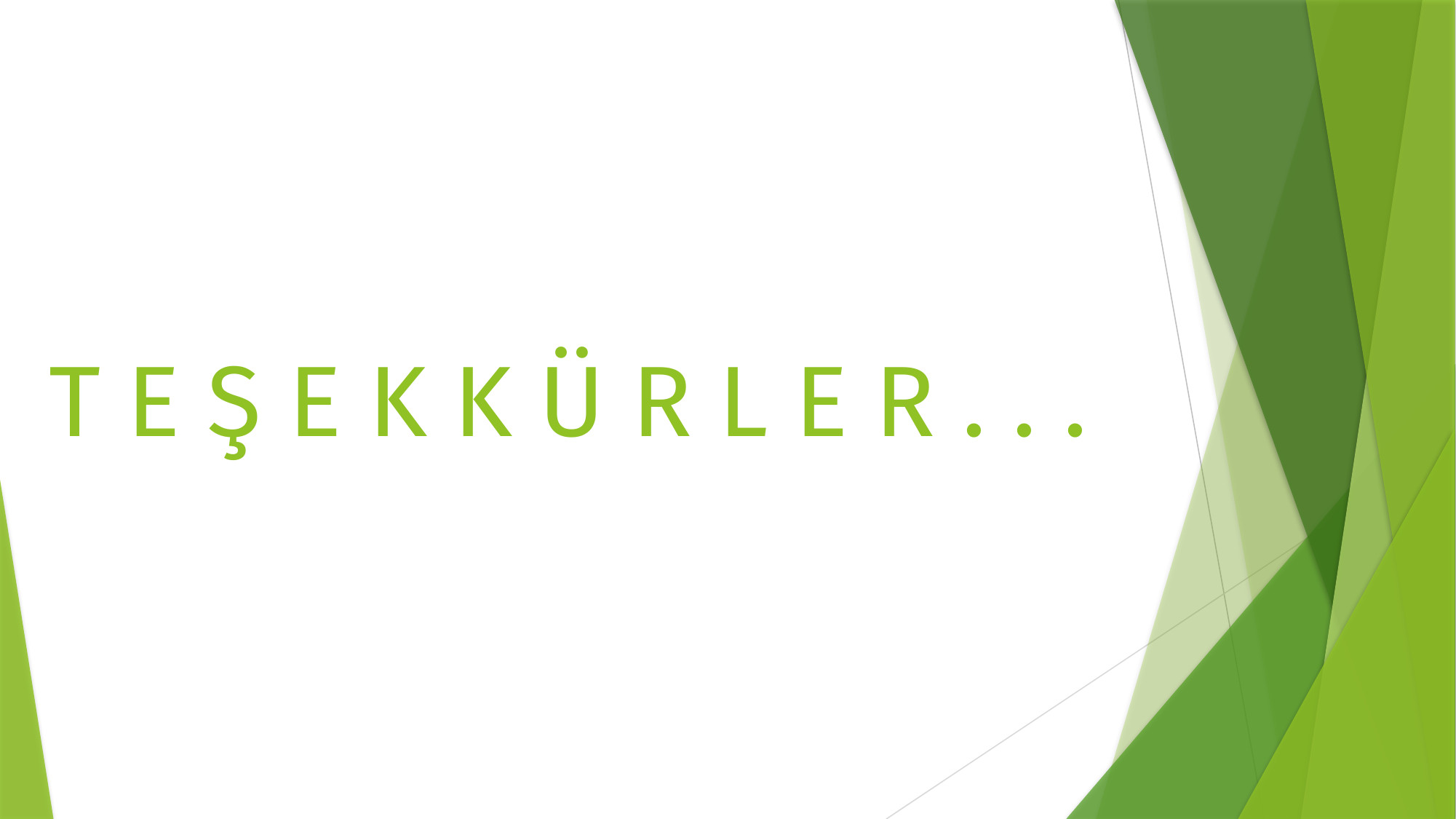

# T E Ş E K K Ü R L E R . . .